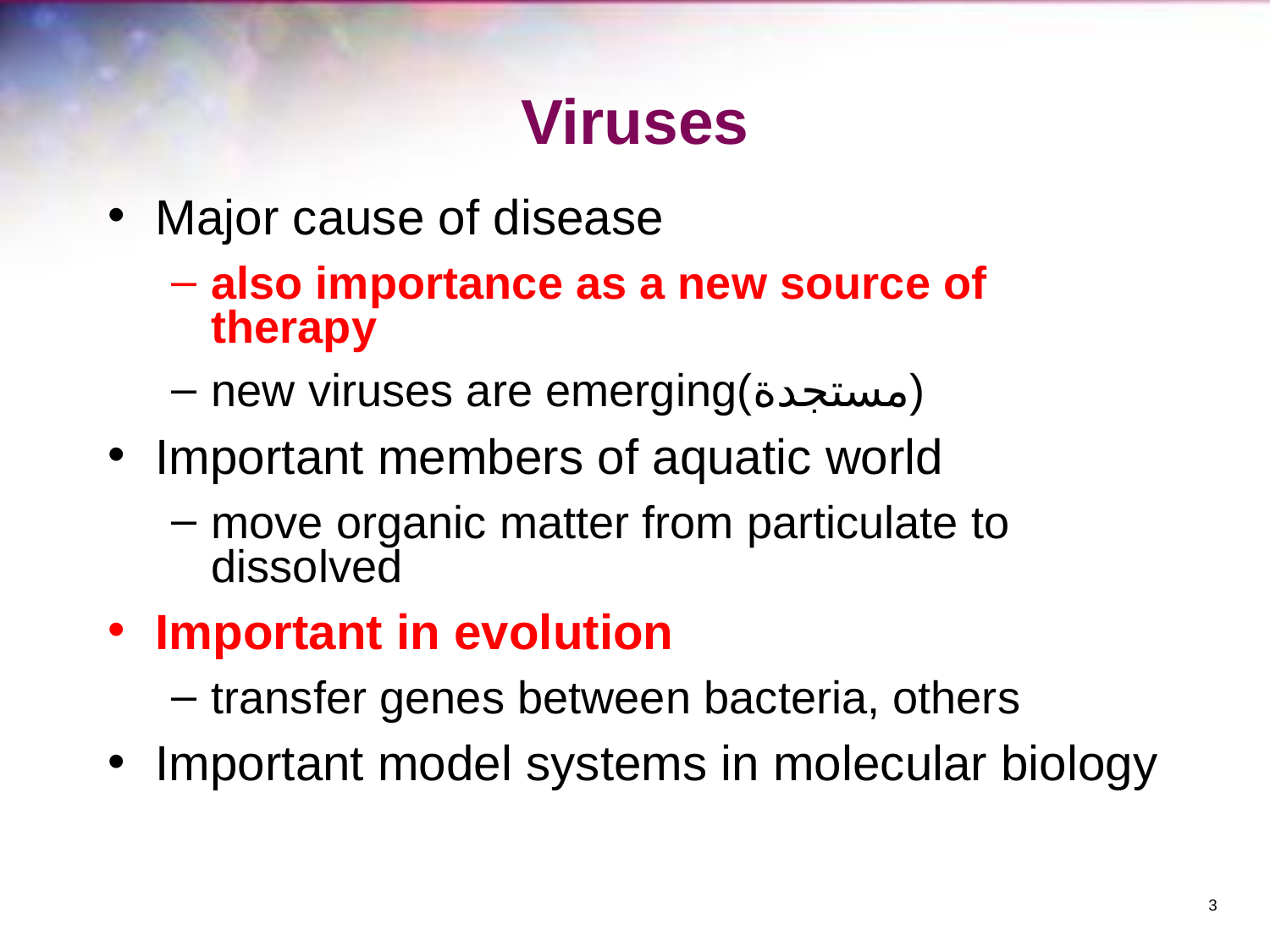

# Viruses
Major cause of disease
also importance as a new source of therapy
new viruses are emerging(مستجدة)
Important members of aquatic world
move organic matter from particulate to dissolved
Important in evolution
transfer genes between bacteria, others
Important model systems in molecular biology
3